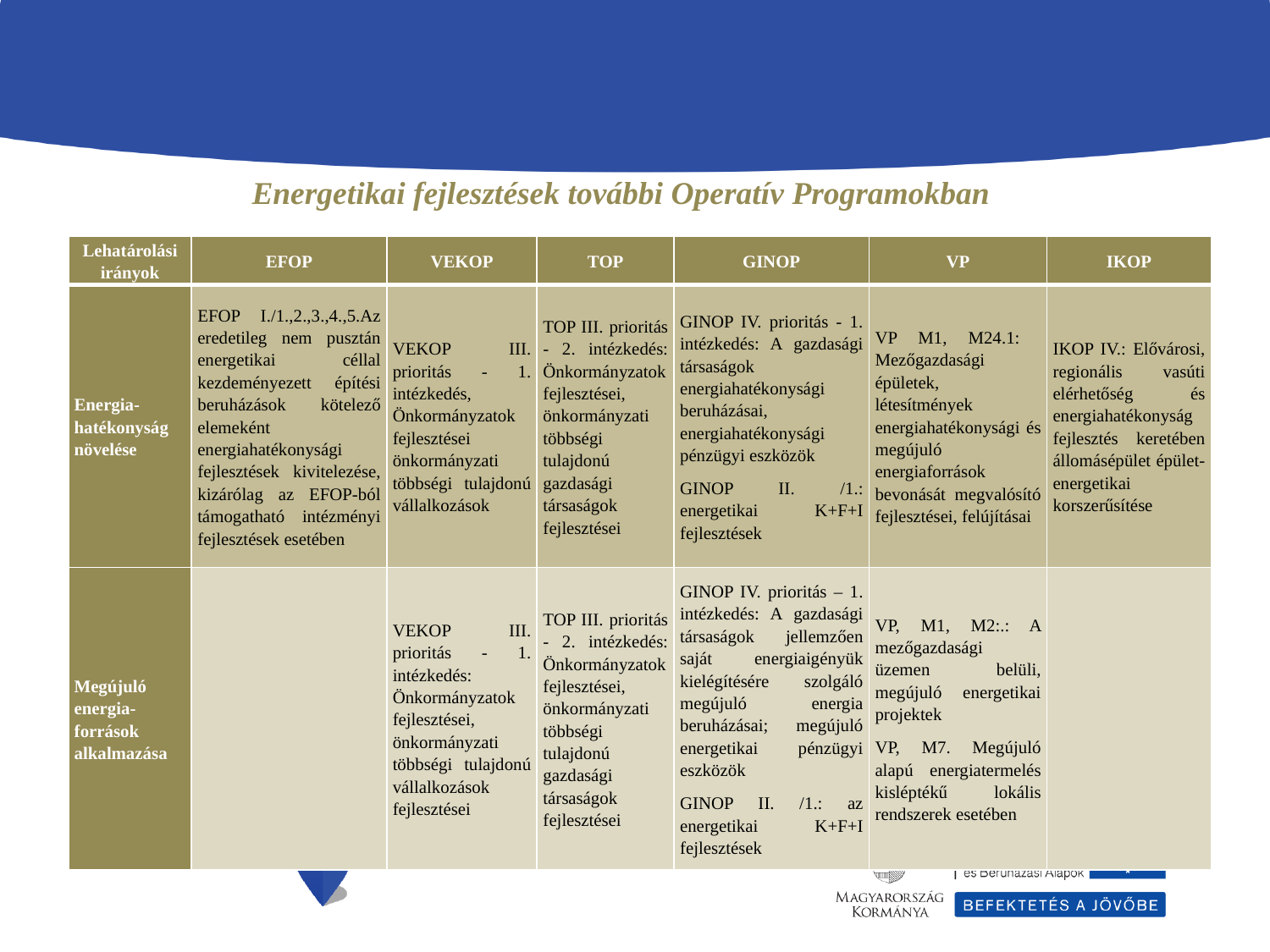

Energetikai fejlesztések további Operatív Programokban
| Lehatárolási irányok | EFOP | VEKOP | TOP | GINOP | VP | IKOP |
| --- | --- | --- | --- | --- | --- | --- |
| Energia-hatékonyság növelése | EFOP I./1.,2.,3.,4.,5.Az eredetileg nem pusztán energetikai céllal kezdeményezett építési beruházások kötelező elemeként energiahatékonysági fejlesztések kivitelezése, kizárólag az EFOP-ból támogatható intézményi fejlesztések esetében | VEKOP III. prioritás - 1. intézkedés, Önkormányzatok fejlesztései önkormányzati többségi tulajdonú vállalkozások | TOP III. prioritás - 2. intézkedés: Önkormányzatok fejlesztései, önkormányzati többségi tulajdonú gazdasági társaságok fejlesztései | GINOP IV. prioritás - 1. intézkedés: A gazdasági társaságok energiahatékonysági beruházásai, energiahatékonysági pénzügyi eszközök GINOP II. /1.: energetikai K+F+I fejlesztések | VP M1, M24.1: Mezőgazdasági épületek, létesítmények energiahatékonysági és megújuló energiaforrások bevonását megvalósító fejlesztései, felújításai | IKOP IV.: Elővárosi, regionális vasúti elérhetőség és energiahatékonyság fejlesztés keretében állomásépület épület-energetikai korszerűsítése |
| Megújuló energia-források alkalmazása |  | VEKOP III. prioritás - 1. intézkedés: Önkormányzatok fejlesztései, önkormányzati többségi tulajdonú vállalkozások fejlesztései | TOP III. prioritás - 2. intézkedés: Önkormányzatok fejlesztései, önkormányzati többségi tulajdonú gazdasági társaságok fejlesztései | GINOP IV. prioritás – 1. intézkedés: A gazdasági társaságok jellemzően saját energiaigényük kielégítésére szolgáló megújuló energia beruházásai; megújuló energetikai pénzügyi eszközök GINOP II. /1.: az energetikai K+F+I fejlesztések | VP, M1, M2:.: A mezőgazdasági üzemen belüli, megújuló energetikai projektek VP, M7. Megújuló alapú energiatermelés kisléptékű lokális rendszerek esetében |  |